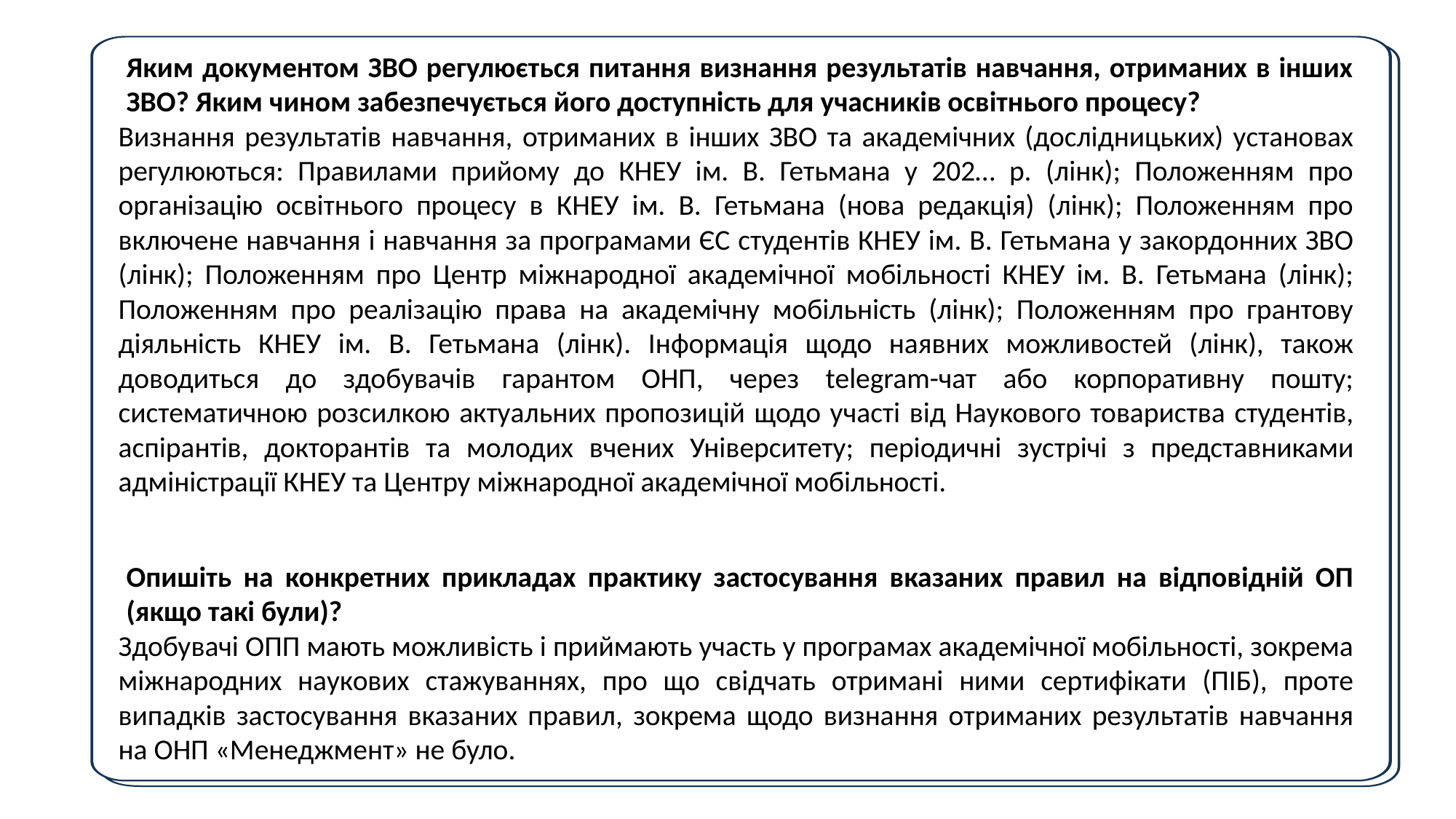

Яким документом ЗВО регулюється питання визнання результатів навчання, отриманих в інших ЗВО? Яким чином забезпечується його доступність для учасників освітнього процесу?
Визнання результатів навчання, отриманих в інших ЗВО та академічних (дослідницьких) установах регулюються: Правилами прийому до КНЕУ ім. В. Гетьмана у 202… р. (лінк); Положенням про організацію освітнього процесу в КНЕУ ім. В. Гетьмана (нова редакція) (лінк); Положенням про включене навчання і навчання за програмами ЄС студентів КНЕУ ім. В. Гетьмана у закордонних ЗВО (лінк); Положенням про Центр міжнародної академічної мобільності КНЕУ ім. В. Гетьмана (лінк); Положенням про реалізацію права на академічну мобільність (лінк); Положенням про грантову діяльність КНЕУ ім. В. Гетьмана (лінк). Інформація щодо наявних можливостей (лінк), також доводиться до здобувачів гарантом ОНП, через telegram-чат або корпоративну пошту; систематичною розсилкою актуальних пропозицій щодо участі від Наукового товариства студентів, аспірантів, докторантів та молодих вчених Університету; періодичні зустрічі з представниками адміністрації КНЕУ та Центру міжнародної академічної мобільності.

Опишіть на конкретних прикладах практику застосування вказаних правил на відповідній ОП (якщо такі були)?
Здобувачі ОПП мають можливість і приймають участь у програмах академічної мобільності, зокрема міжнародних наукових стажуваннях, про що свідчать отримані ними сертифікати (ПІБ), проте випадків застосування вказаних правил, зокрема щодо визнання отриманих результатів навчання на ОНП «Менеджмент» не було.